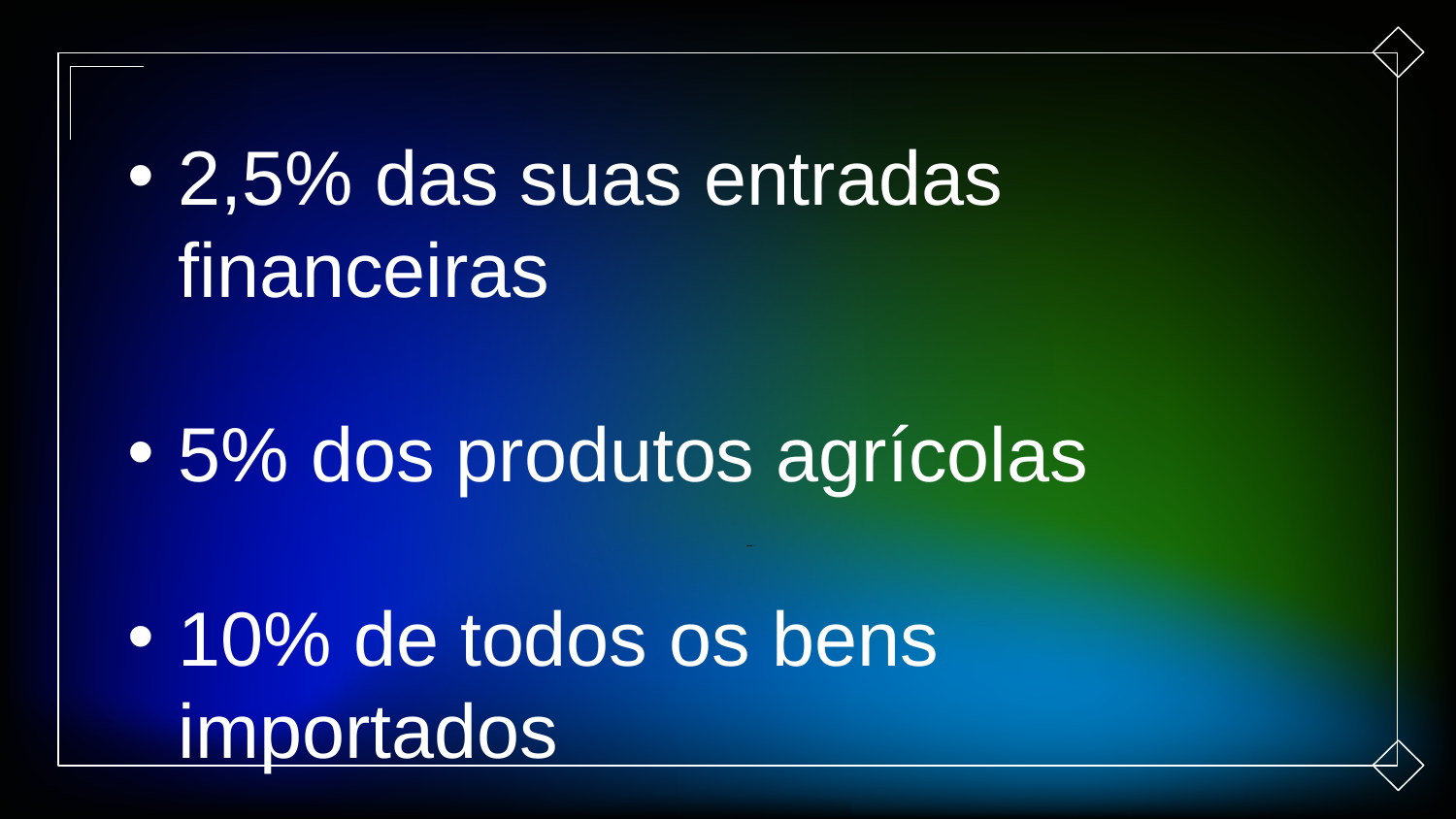

2,5% das suas entradas financeiras

5% dos produtos agrícolas

10% de todos os bens importados